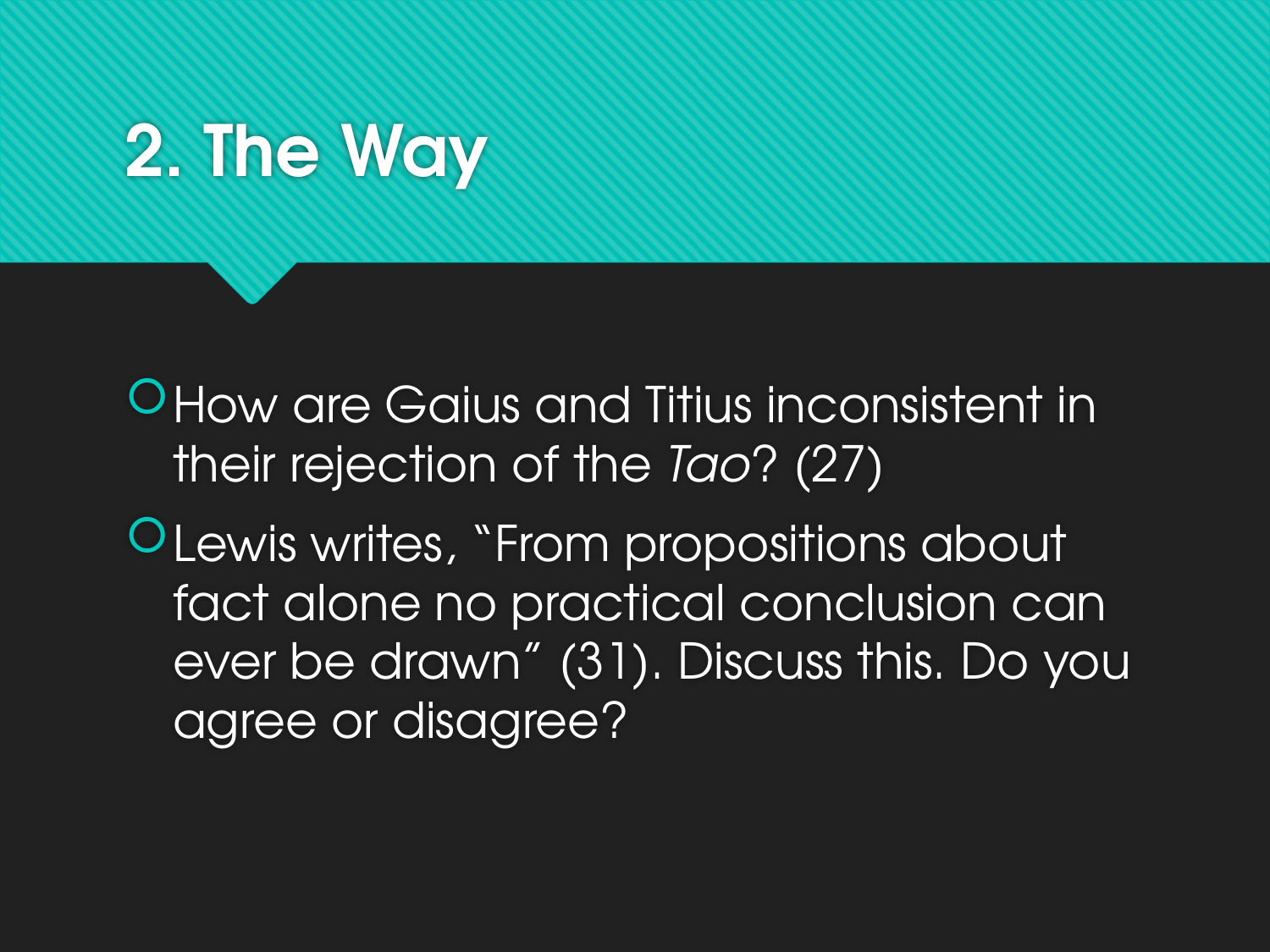

# 2. The Way
How are Gaius and Titius inconsistent in their rejection of the Tao? (27)
Lewis writes, “From propositions about fact alone no practical conclusion can ever be drawn” (31). Discuss this. Do you agree or disagree?